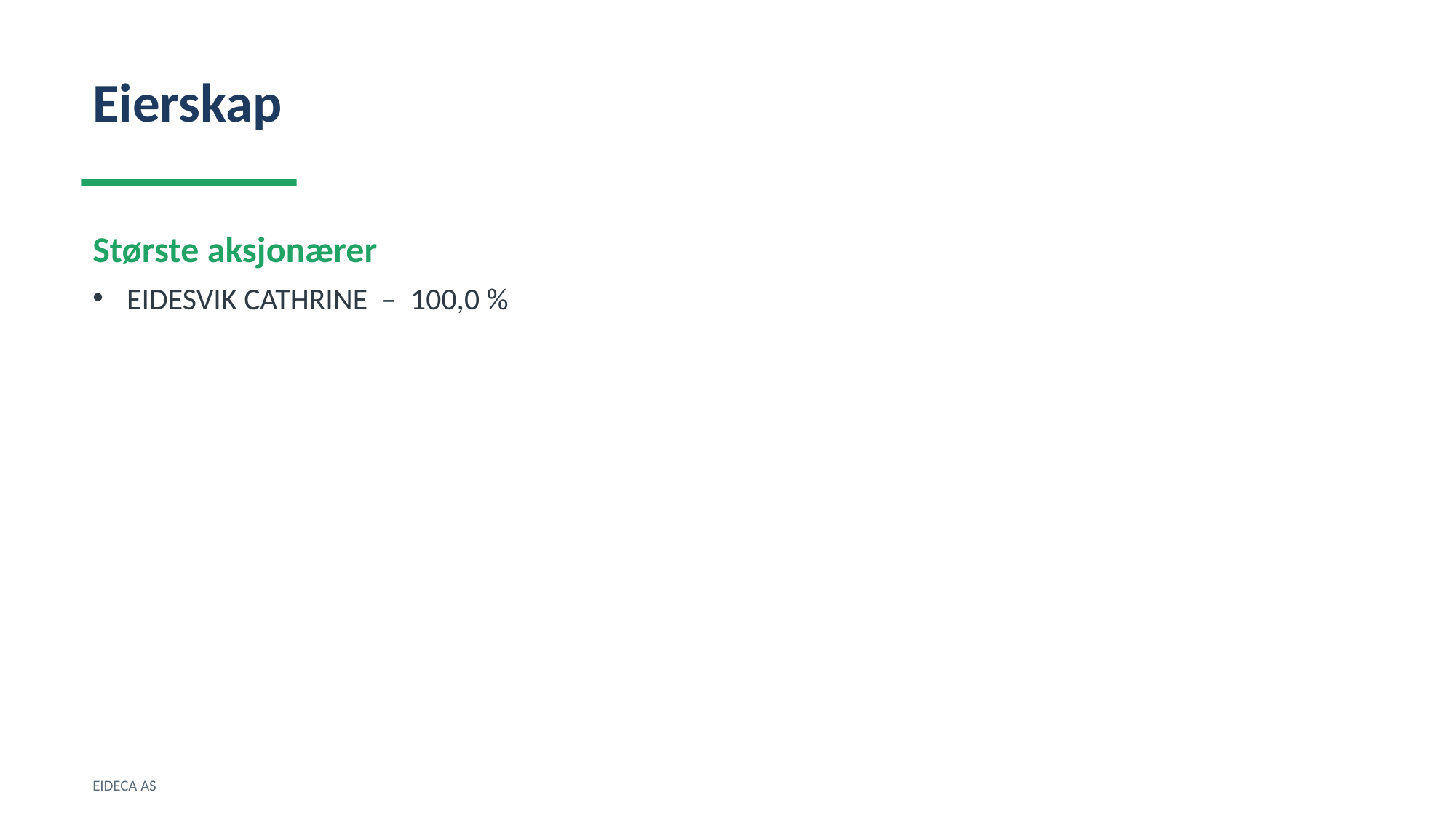

Eierskap

Største aksjonærer
EIDESVIK CATHRINE  –  100,0 %
EIDECA AS